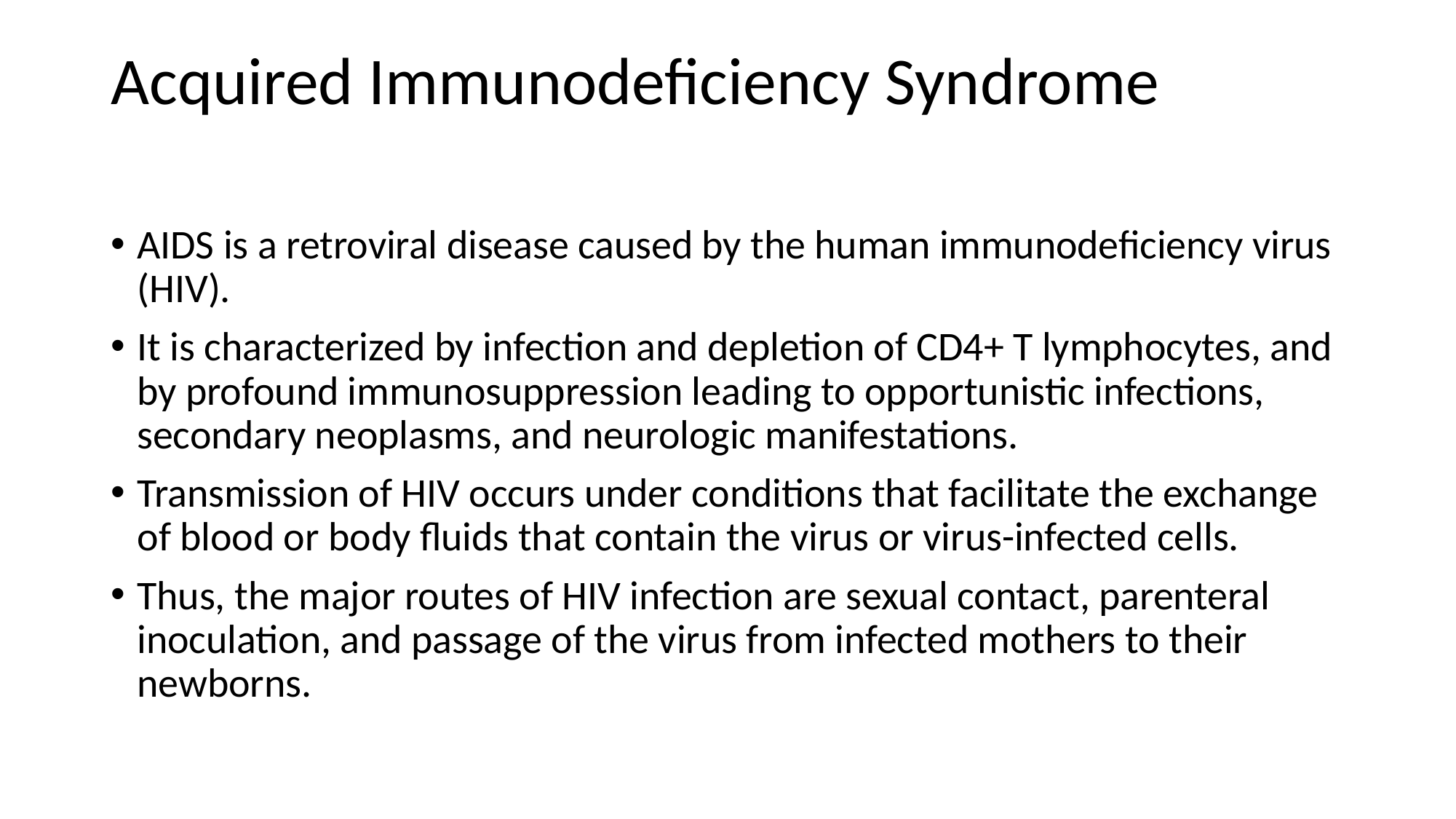

# Acquired Immunodeficiency Syndrome
AIDS is a retroviral disease caused by the human immunodeficiency virus (HIV).
It is characterized by infection and depletion of CD4+ T lymphocytes, and by profound immunosuppression leading to opportunistic infections, secondary neoplasms, and neurologic manifestations.
Transmission of HIV occurs under conditions that facilitate the exchange of blood or body fluids that contain the virus or virus-infected cells.
Thus, the major routes of HIV infection are sexual contact, parenteral inoculation, and passage of the virus from infected mothers to their newborns.